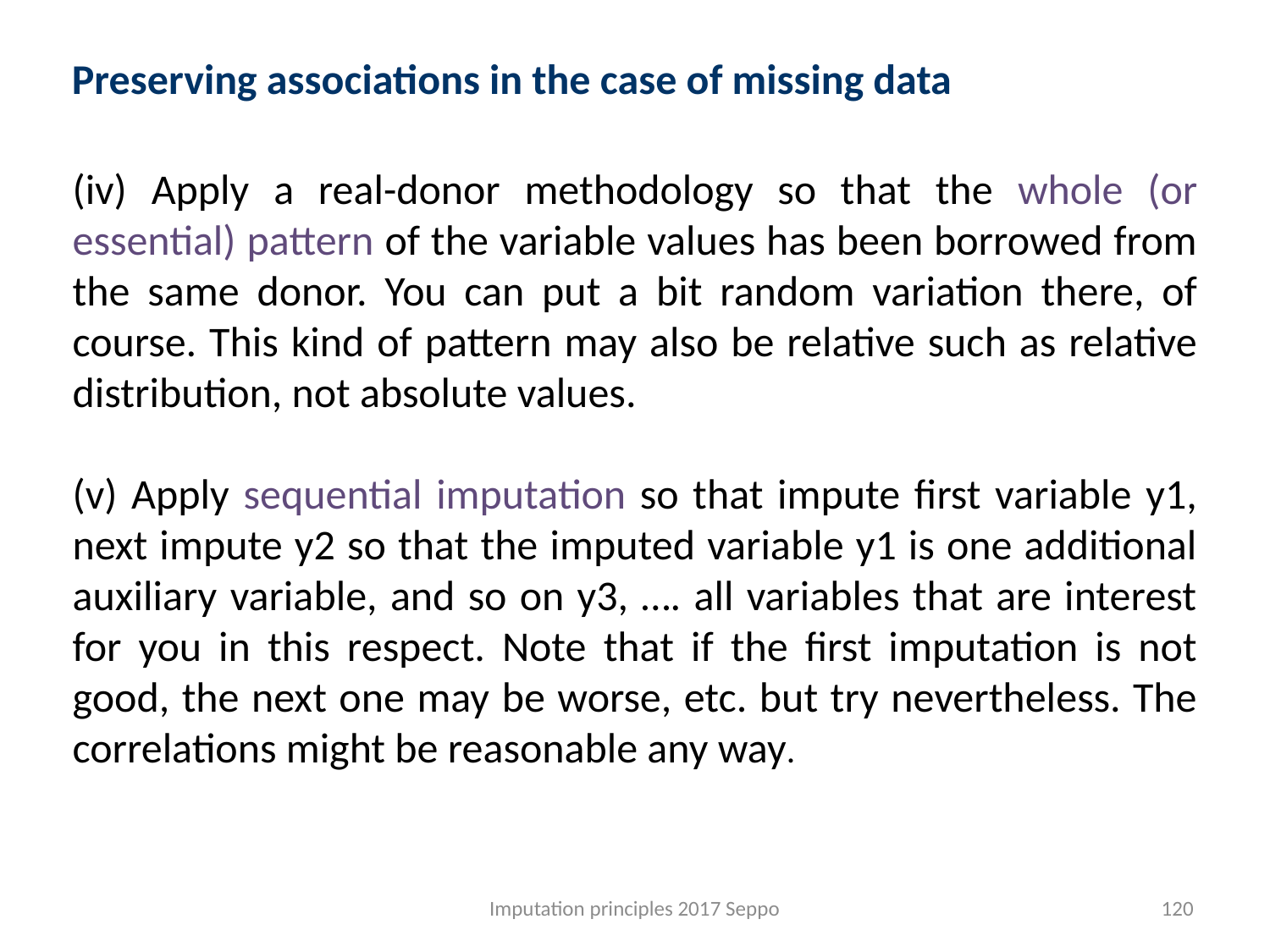

Preserving associations in the case of missing data
(iv) Apply a real-donor methodology so that the whole (or essential) pattern of the variable values has been borrowed from the same donor. You can put a bit random variation there, of course. This kind of pattern may also be relative such as relative distribution, not absolute values.

(v) Apply sequential imputation so that impute first variable y1, next impute y2 so that the imputed variable y1 is one additional auxiliary variable, and so on y3, …. all variables that are interest for you in this respect. Note that if the first imputation is not good, the next one may be worse, etc. but try nevertheless. The correlations might be reasonable any way.
Imputation principles 2017 Seppo
120